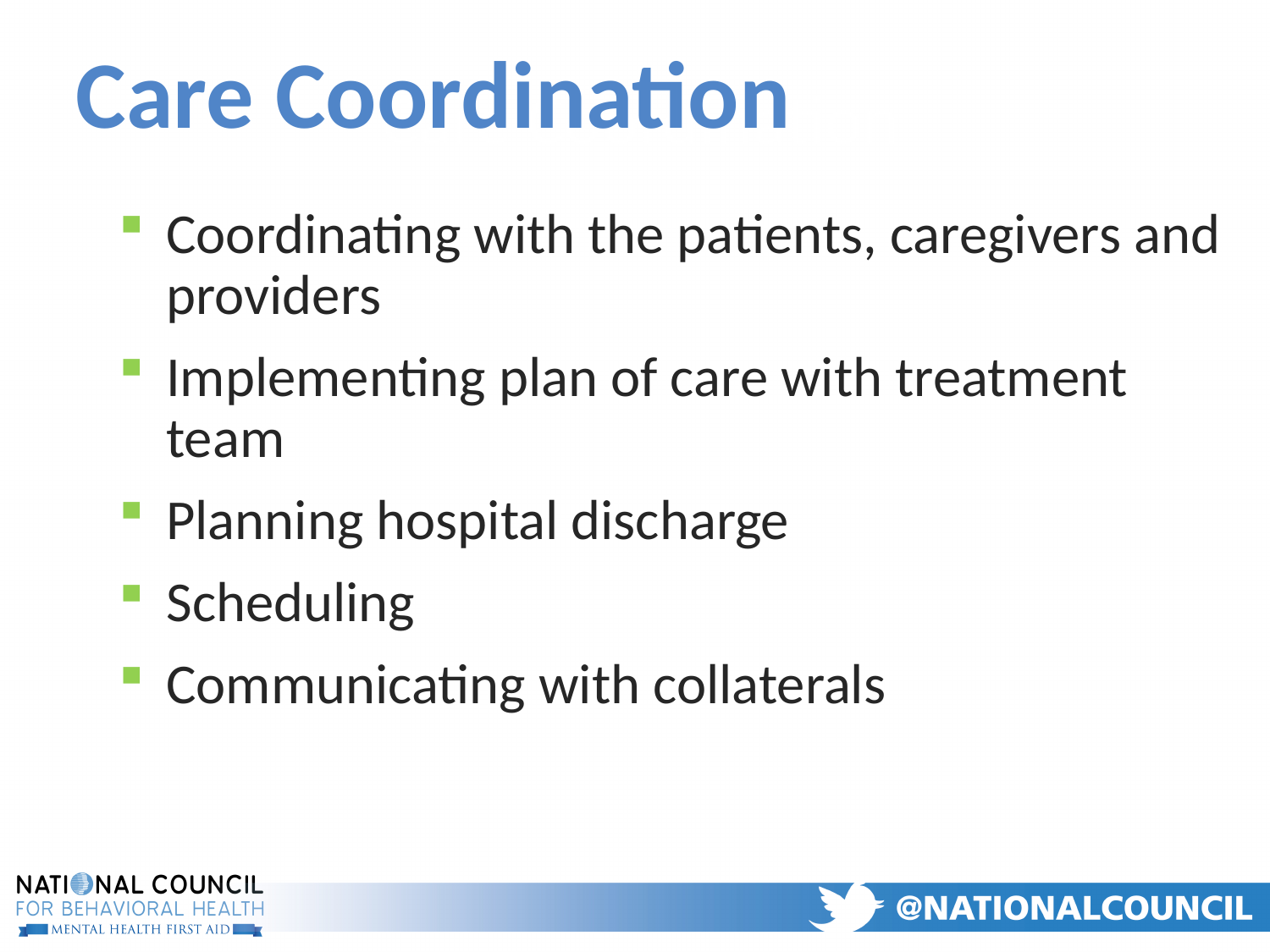

Care Coordination
# Care Coordination
Coordinating with the patients, caregivers and providers
Implementing plan of care with treatment team
Planning hospital discharge
Scheduling
Communicating with collaterals